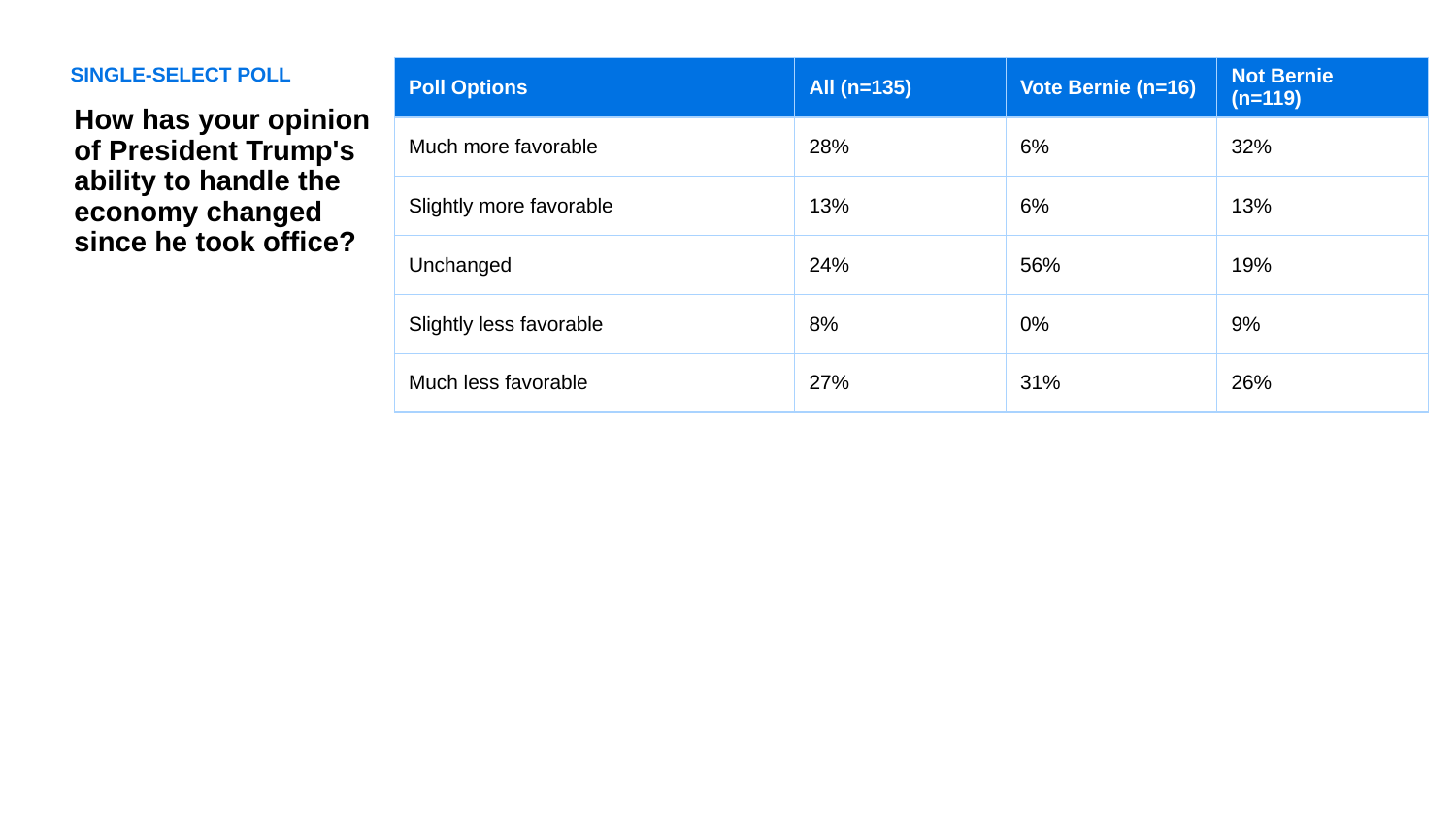

SINGLE-SELECT POLL
| Poll Options | All (n=135) | Vote Bernie (n=16) | Not Bernie (n=119) |
| --- | --- | --- | --- |
| Much more favorable | 28% | 6% | 32% |
| Slightly more favorable | 13% | 6% | 13% |
| Unchanged | 24% | 56% | 19% |
| Slightly less favorable | 8% | 0% | 9% |
| Much less favorable | 27% | 31% | 26% |
How has your opinion of President Trump's ability to handle the economy changed since he took office?